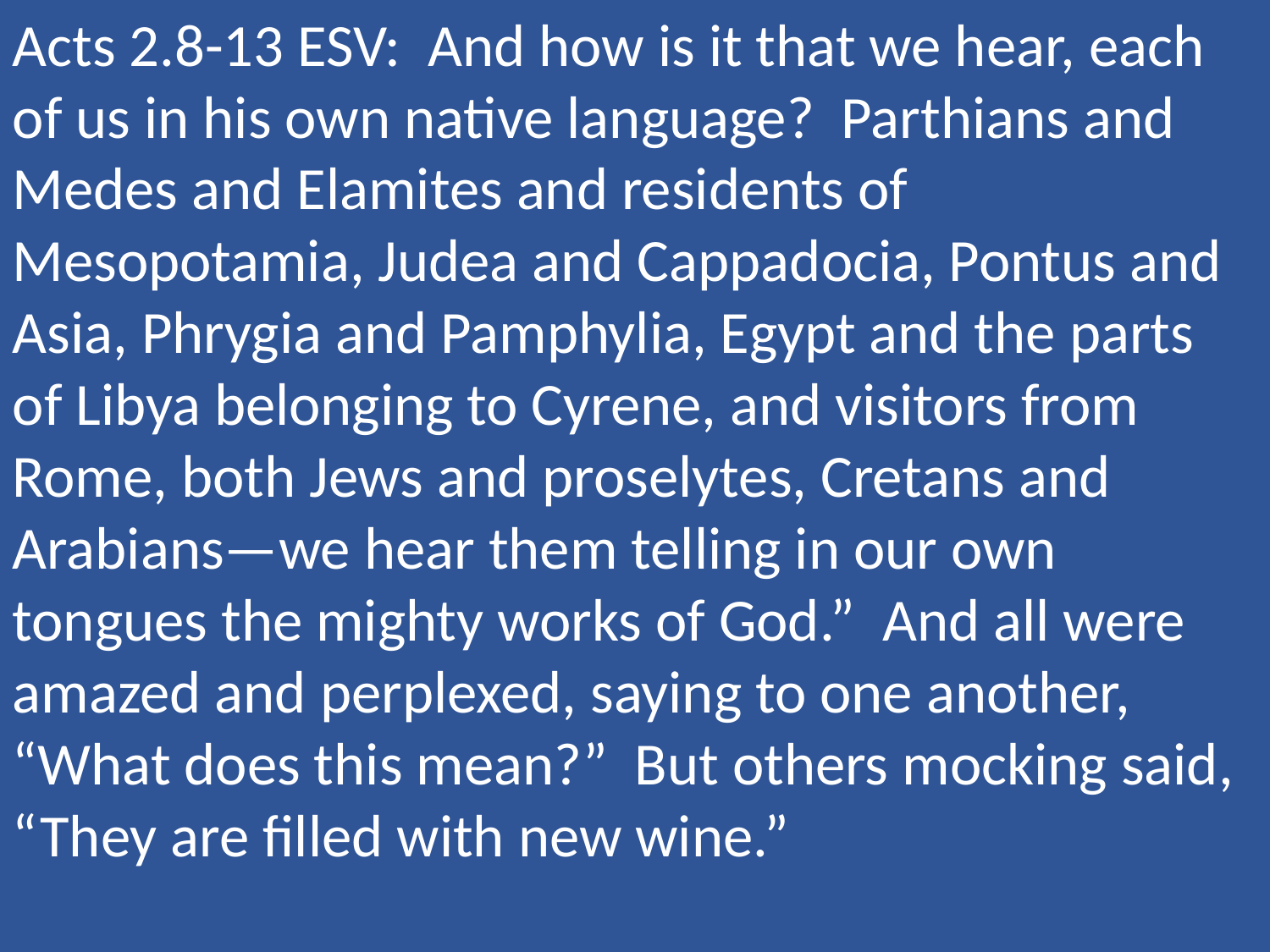

Acts 2.8-13 ESV:  And how is it that we hear, each of us in his own native language?  Parthians and Medes and Elamites and residents of Mesopotamia, Judea and Cappadocia, Pontus and Asia, Phrygia and Pamphylia, Egypt and the parts of Libya belonging to Cyrene, and visitors from Rome, both Jews and proselytes, Cretans and Arabians—we hear them telling in our own tongues the mighty works of God.”  And all were amazed and perplexed, saying to one another, “What does this mean?”  But others mocking said, “They are filled with new wine.”